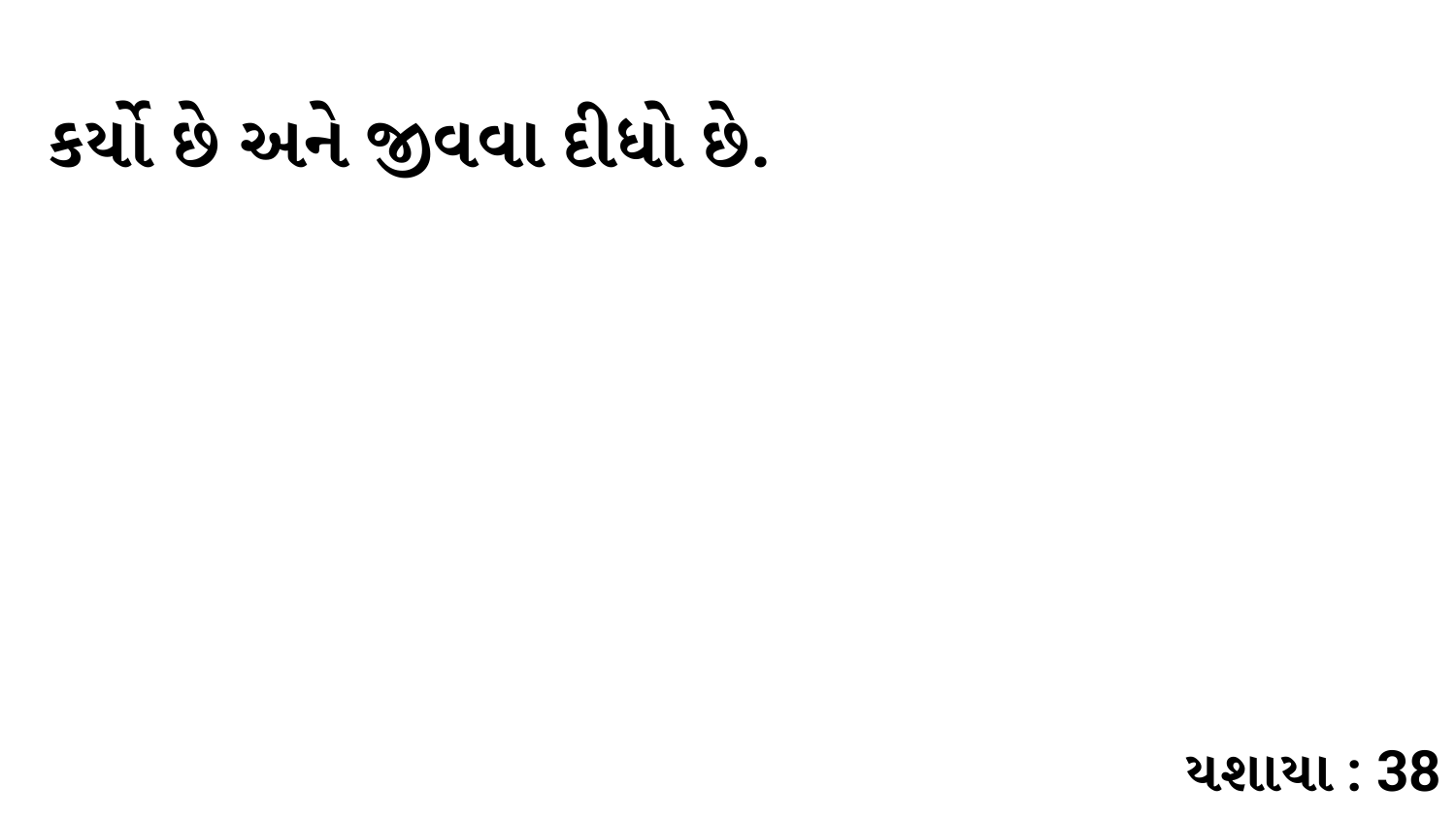

કર્યો છે અને જીવવા દીધો છે.
યશાયા : 38